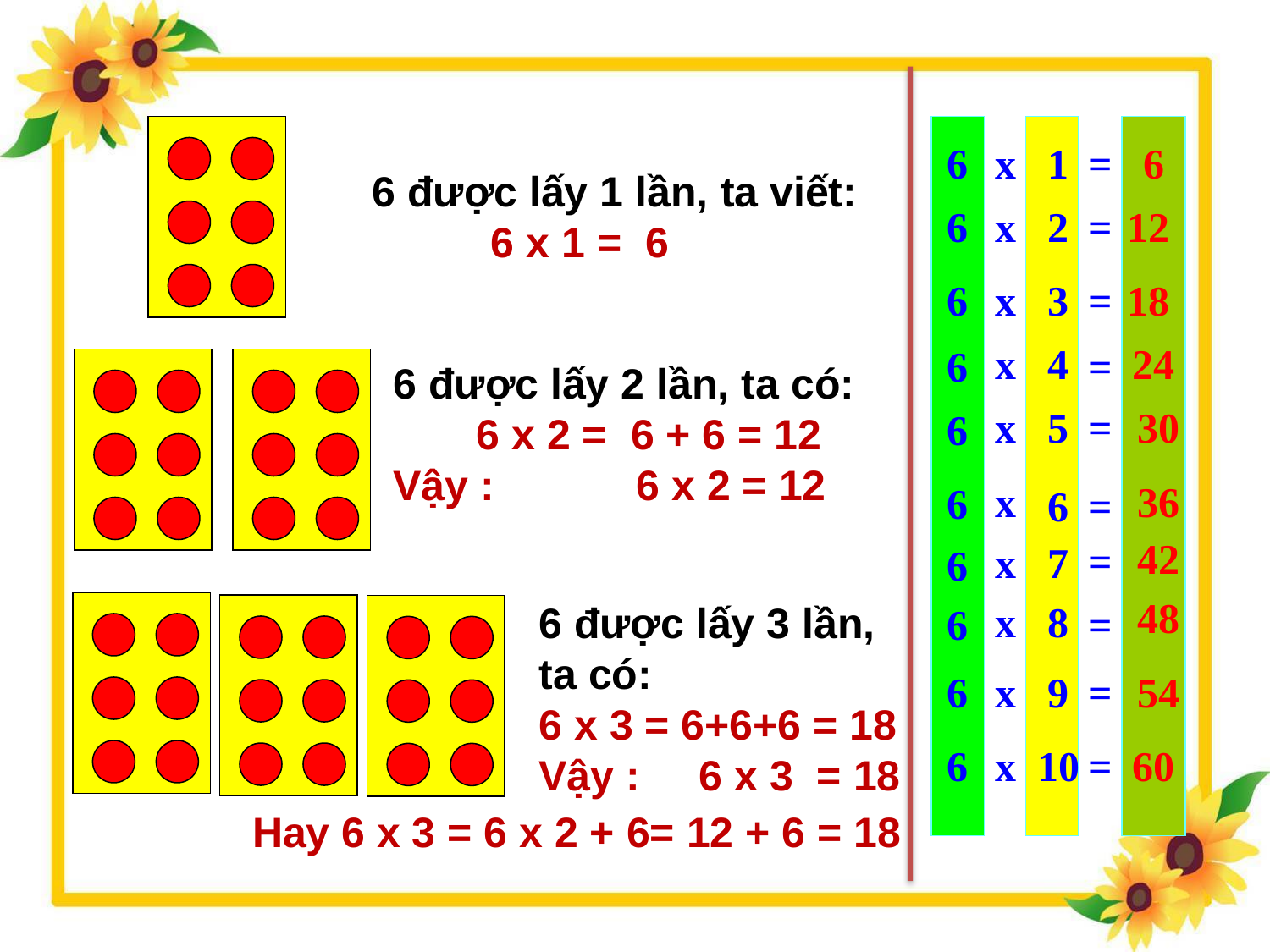

6
x
1
=
6

6 được lấy 1 lần, ta viết:
          6 x 1 =  6
6
x
2
=
12
x
6
3
=
18
x
4
24
6
=

6 được lấy 2 lần, ta có:
       6 x 2 =  6 + 6 = 12
Vậy :            6 x 2 = 12
x
5
=
30
6
x
36
6
6
=
42
=
x
7
6
48
x
8
6
=
6 được lấy 3 lần, ta có:
6 x 3 = 6+6+6 = 18
Vậy :     6 x 3  = 18

6
x
9
=
54
6
x
10
=
60
Hay 6 x 3 = 6 x 2 + 6= 12 + 6 = 18